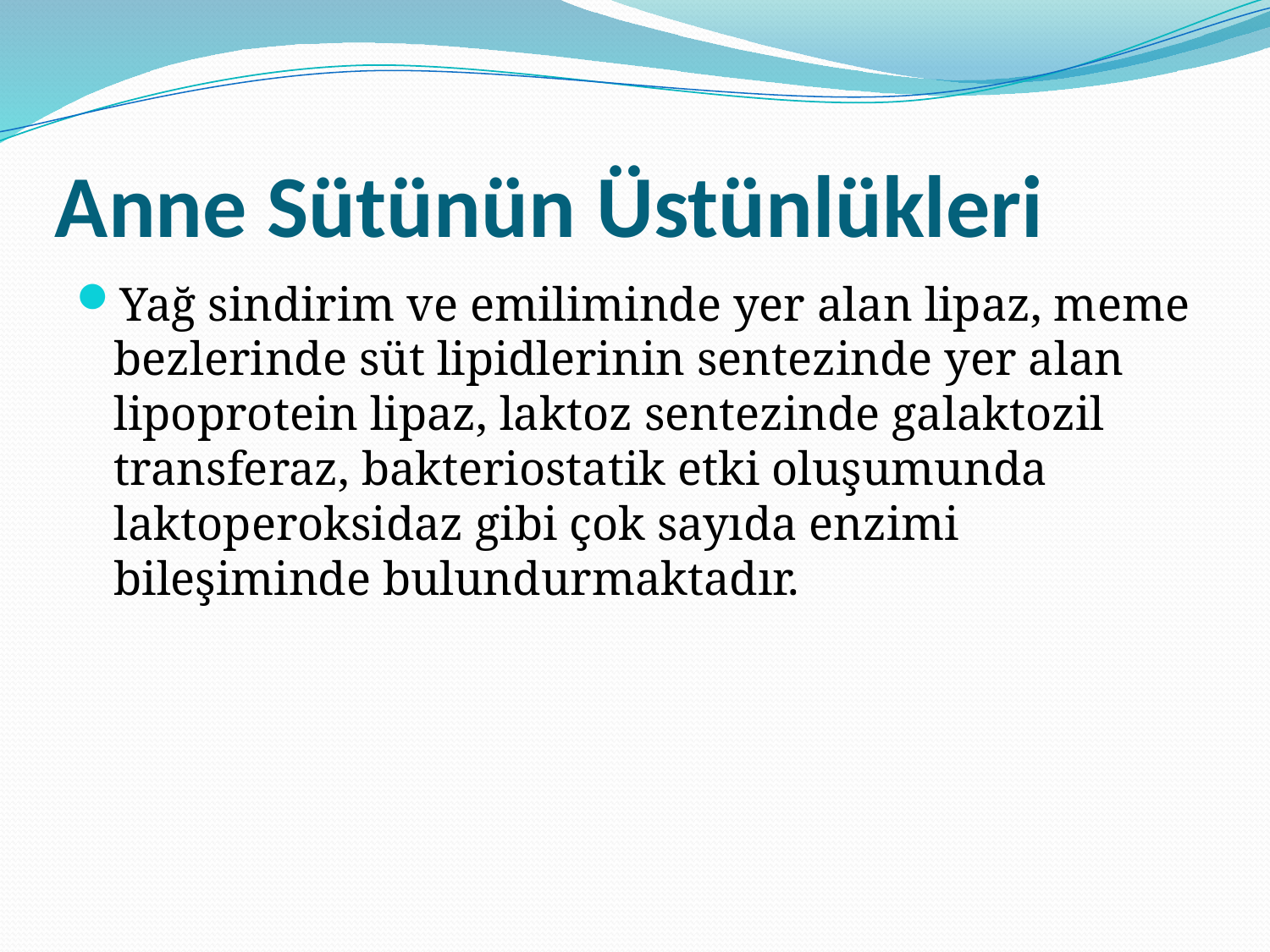

# Anne Sütünün Üstünlükleri
Yağ sindirim ve emiliminde yer alan lipaz, meme bezlerinde süt lipidlerinin sentezinde yer alan lipoprotein lipaz, laktoz sentezinde galaktozil transferaz, bakteriostatik etki oluşumunda laktoperoksidaz gibi çok sayıda enzimi bileşiminde bulundurmaktadır.